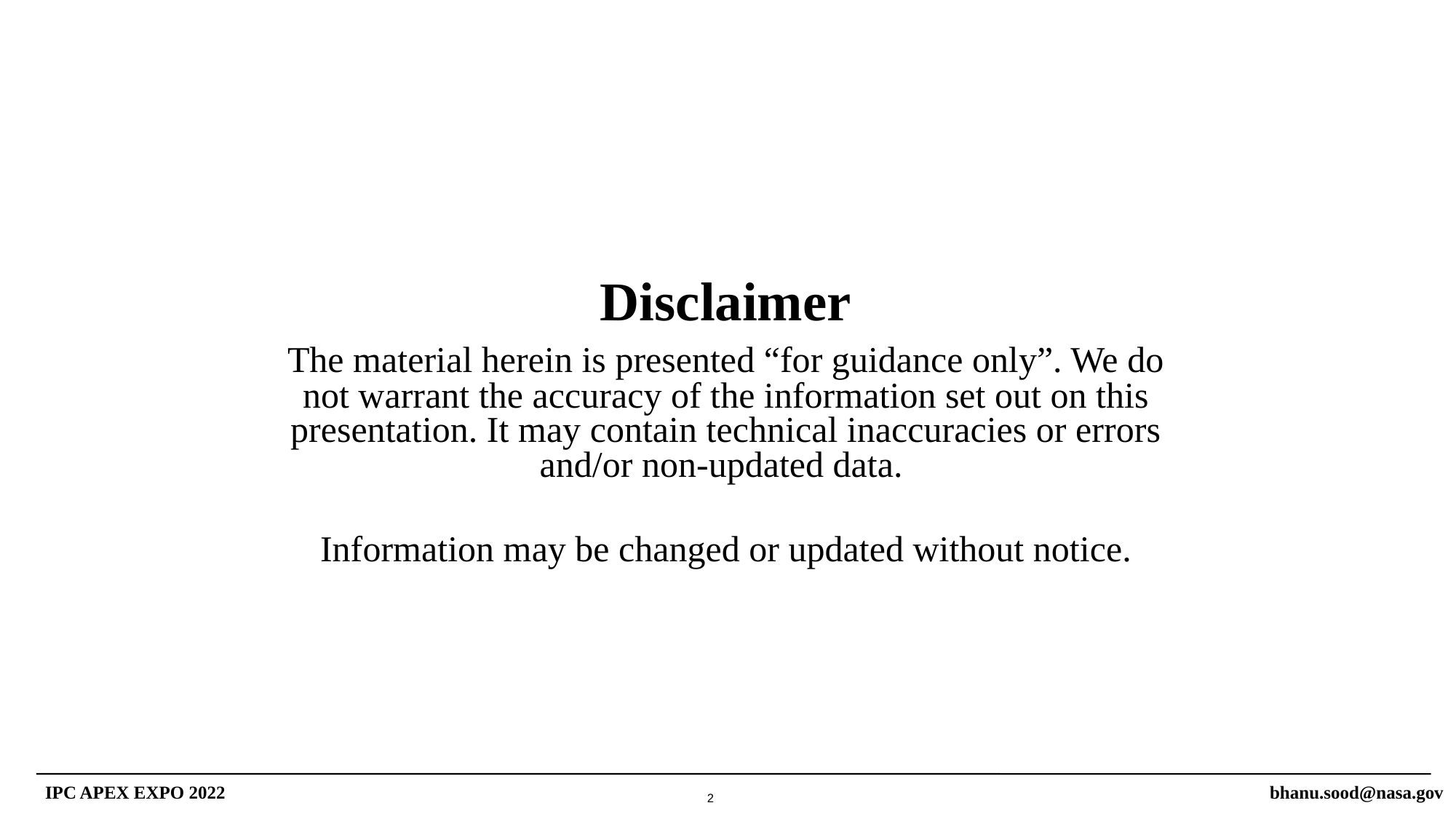

# Disclaimer
The material herein is presented “for guidance only”. We do not warrant the accuracy of the information set out on this presentation. It may contain technical inaccuracies or errors and/or non-updated data.

Information may be changed or updated without notice.